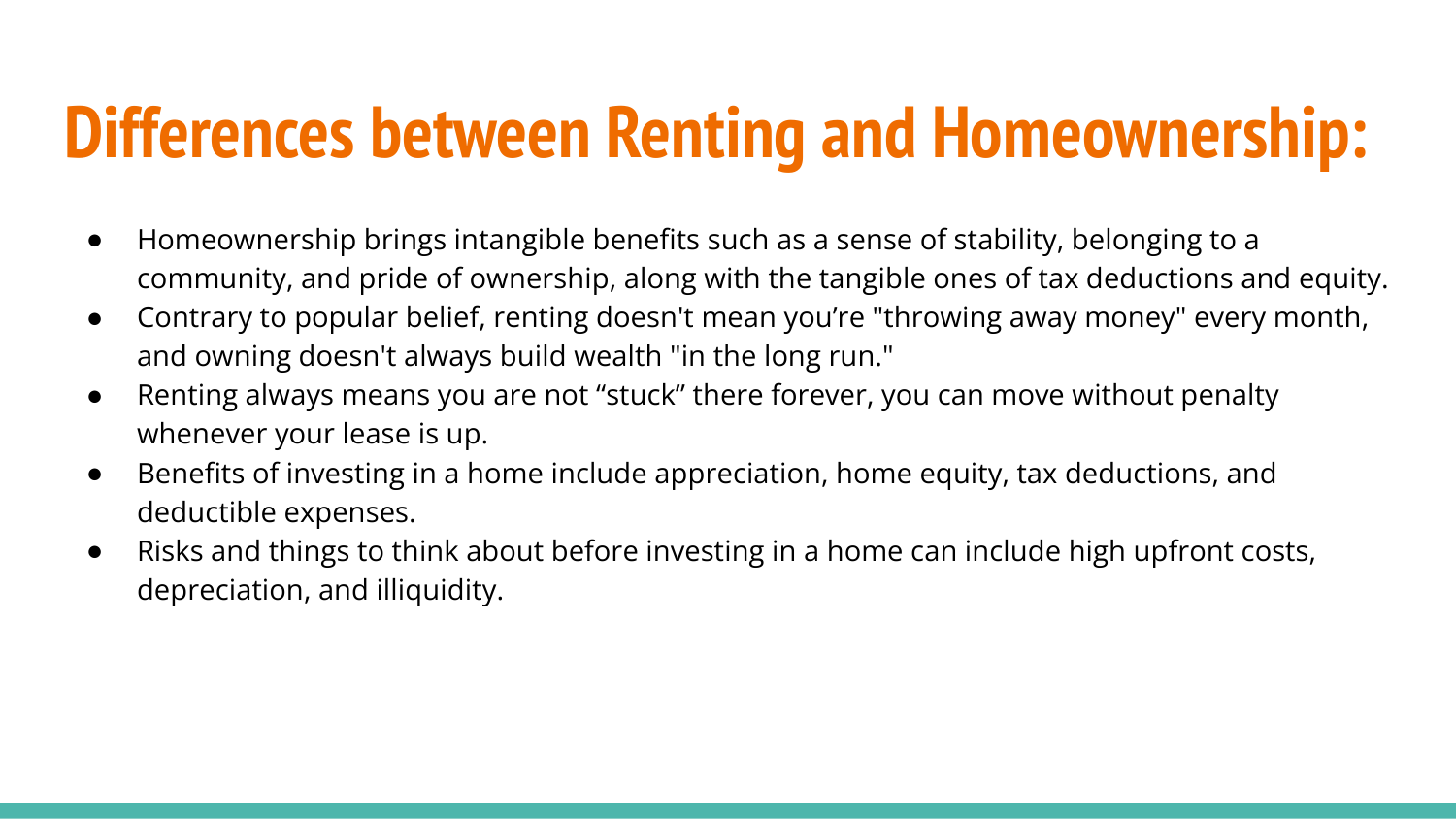

# Differences between Renting and Homeownership:
Homeownership brings intangible benefits such as a sense of stability, belonging to a community, and pride of ownership, along with the tangible ones of tax deductions and equity.
Contrary to popular belief, renting doesn't mean you’re "throwing away money" every month, and owning doesn't always build wealth "in the long run."
Renting always means you are not “stuck” there forever, you can move without penalty whenever your lease is up.
Benefits of investing in a home include appreciation, home equity, tax deductions, and deductible expenses.
Risks and things to think about before investing in a home can include high upfront costs, depreciation, and illiquidity.